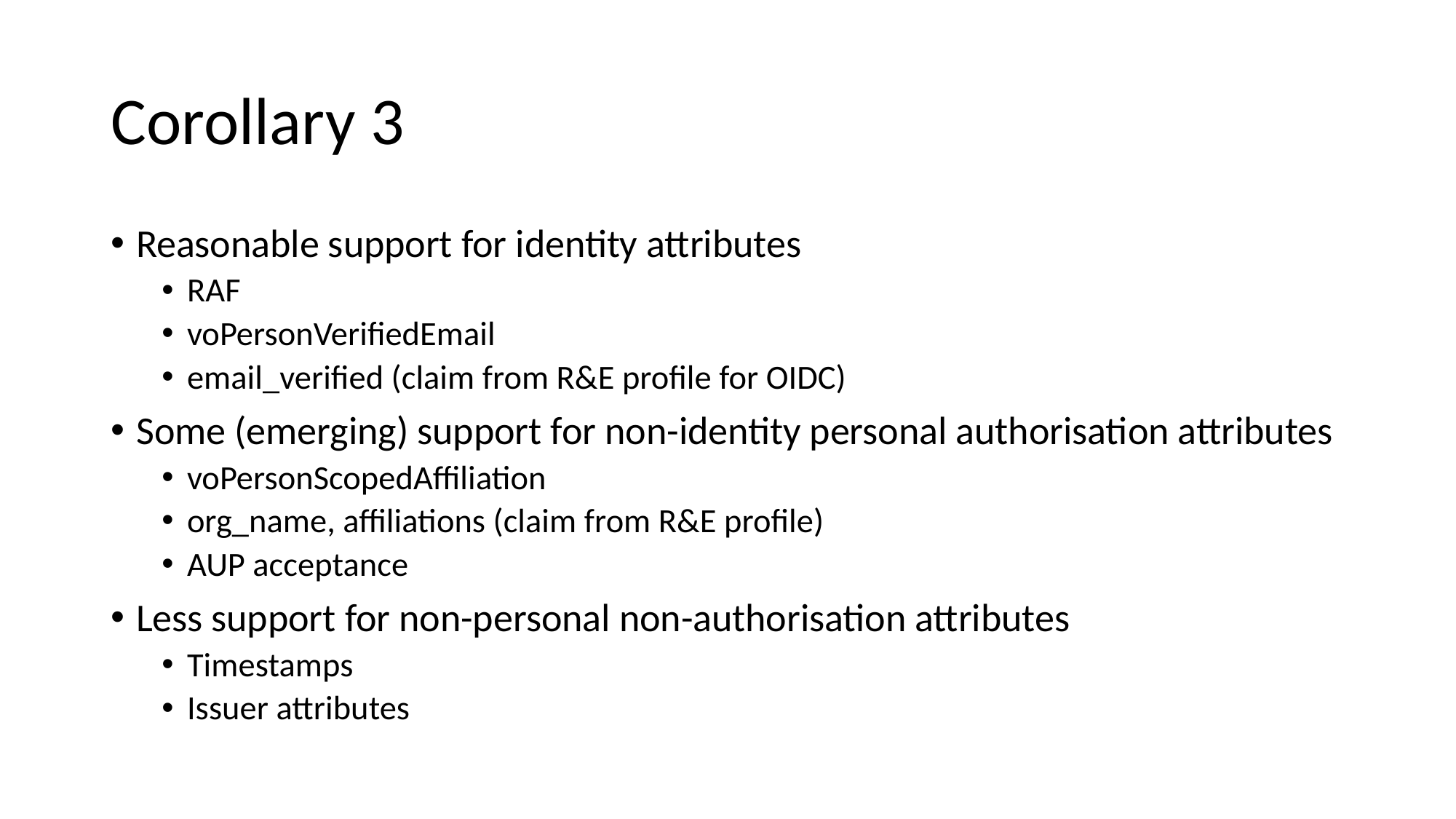

# Corollary 3
Reasonable support for identity attributes
RAF
voPersonVerifiedEmail
email_verified (claim from R&E profile for OIDC)
Some (emerging) support for non-identity personal authorisation attributes
voPersonScopedAffiliation
org_name, affiliations (claim from R&E profile)
AUP acceptance
Less support for non-personal non-authorisation attributes
Timestamps
Issuer attributes